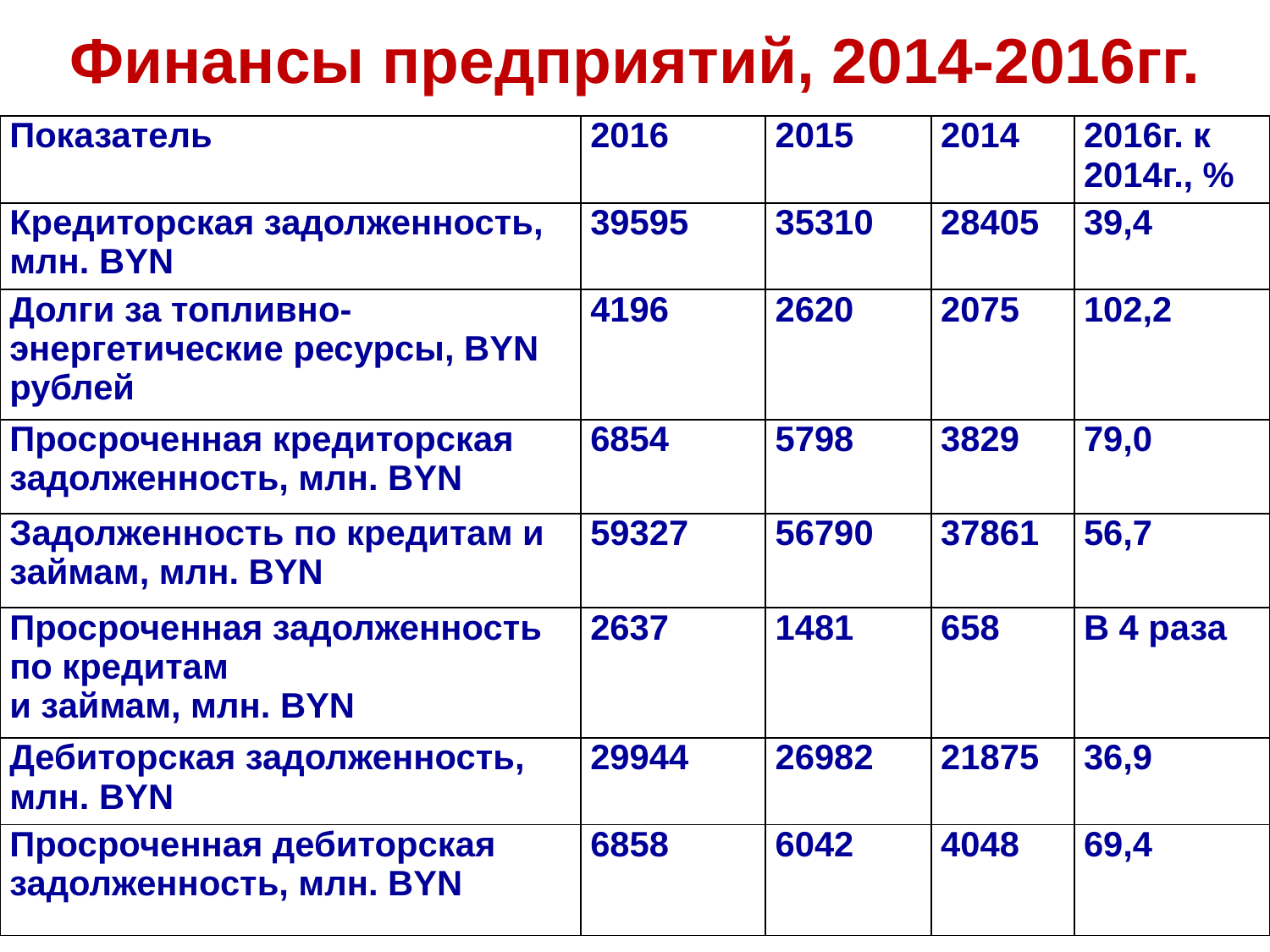

# Финансы предприятий, 2014-2016гг.
| Показатель | 2016 | 2015 | 2014 | 2016г. к 2014г., % |
| --- | --- | --- | --- | --- |
| Кредиторская задолженность, млн. BYN | 39595 | 35310 | 28405 | 39,4 |
| Долги за топливно-энергетические ресурсы, BYN рублей | 4196 | 2620 | 2075 | 102,2 |
| Просроченная кредиторская задолженность, млн. BYN | 6854 | 5798 | 3829 | 79,0 |
| Задолженность по кредитам и займам, млн. BYN | 59327 | 56790 | 37861 | 56,7 |
| Просроченная задолженность по кредитам и займам, млн. BYN | 2637 | 1481 | 658 | В 4 раза |
| Дебиторская задолженность, млн. BYN | 29944 | 26982 | 21875 | 36,9 |
| Просроченная дебиторская задолженность, млн. BYN | 6858 | 6042 | 4048 | 69,4 |